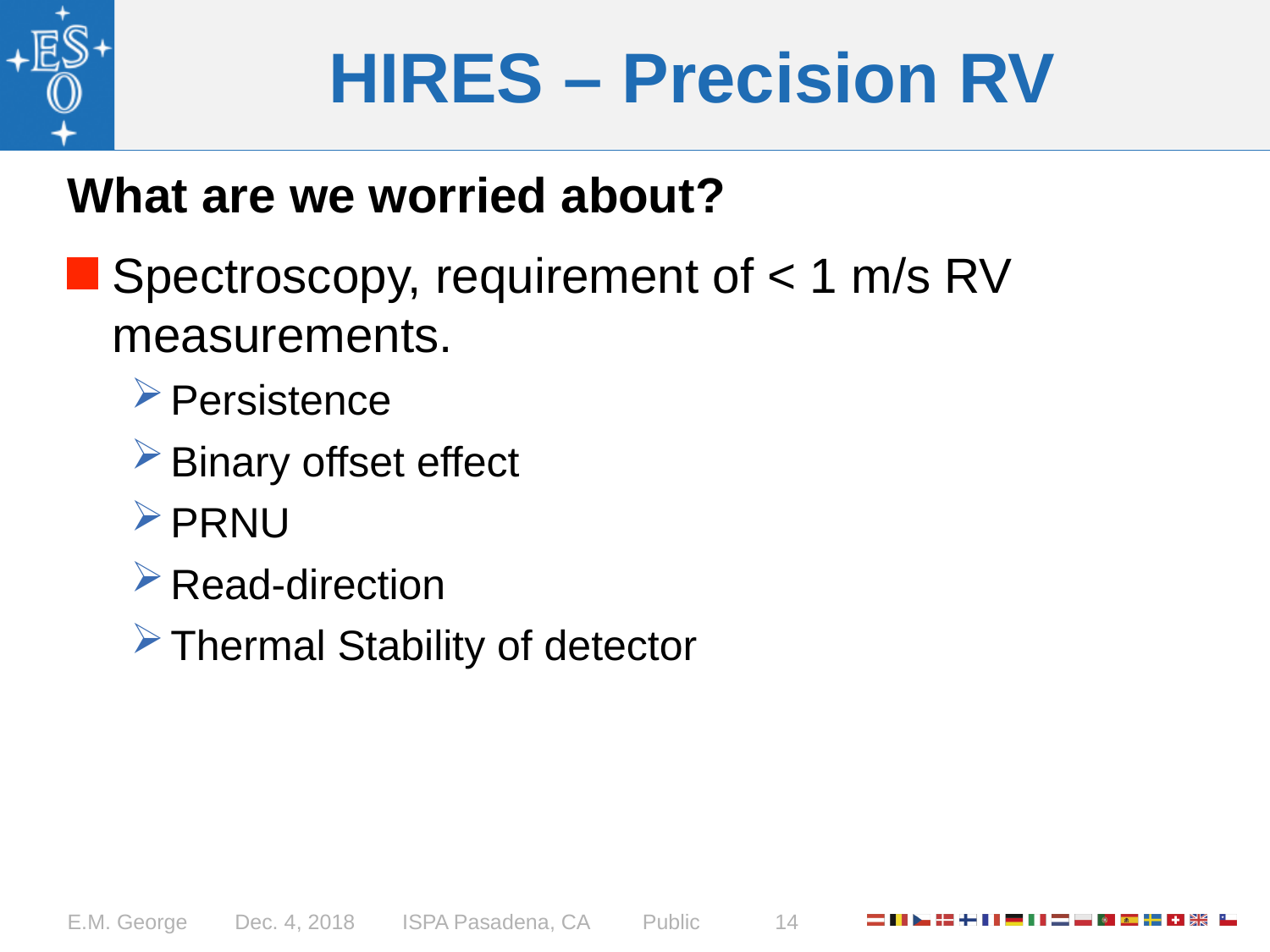

# HIRES – Precision RV
What are we worried about?
Spectroscopy, requirement of < 1 m/s RV measurements.
Persistence
Binary offset effect
PRNU
Read-direction
Thermal Stability of detector
E.M. George        Dec. 4, 2018        ISPA Pasadena, CA         Public
14